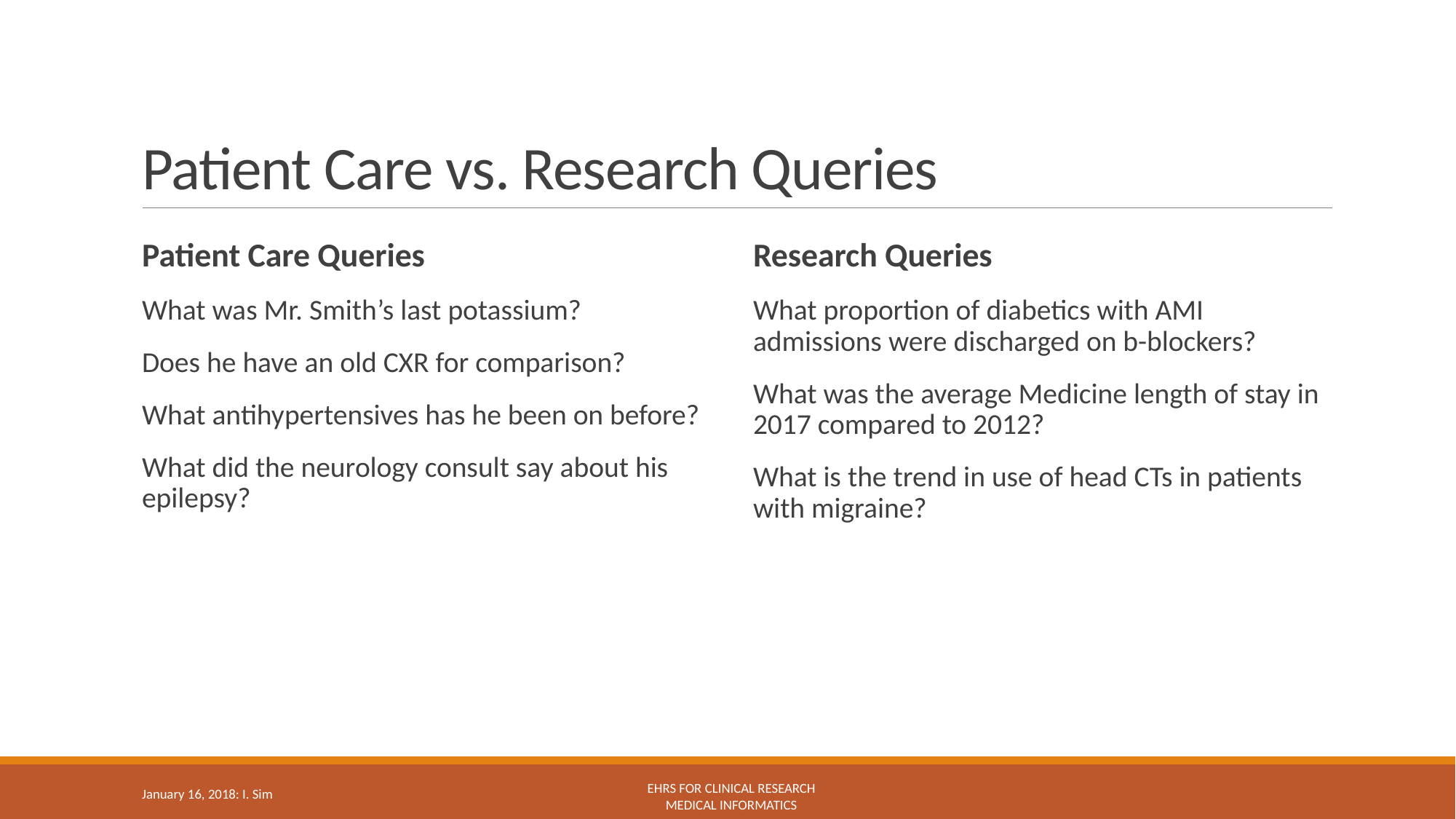

# Patient Care vs. Research Queries
Patient Care Queries
What was Mr. Smith’s last potassium?
Does he have an old CXR for comparison?
What antihypertensives has he been on before?
What did the neurology consult say about his epilepsy?

Research Queries
What proportion of diabetics with AMI admissions were discharged on b-blockers?
What was the average Medicine length of stay in 2017 compared to 2012?
What is the trend in use of head CTs in patients with migraine?
January 16, 2018: I. Sim
EHRs for Clinical Research
Medical Informatics